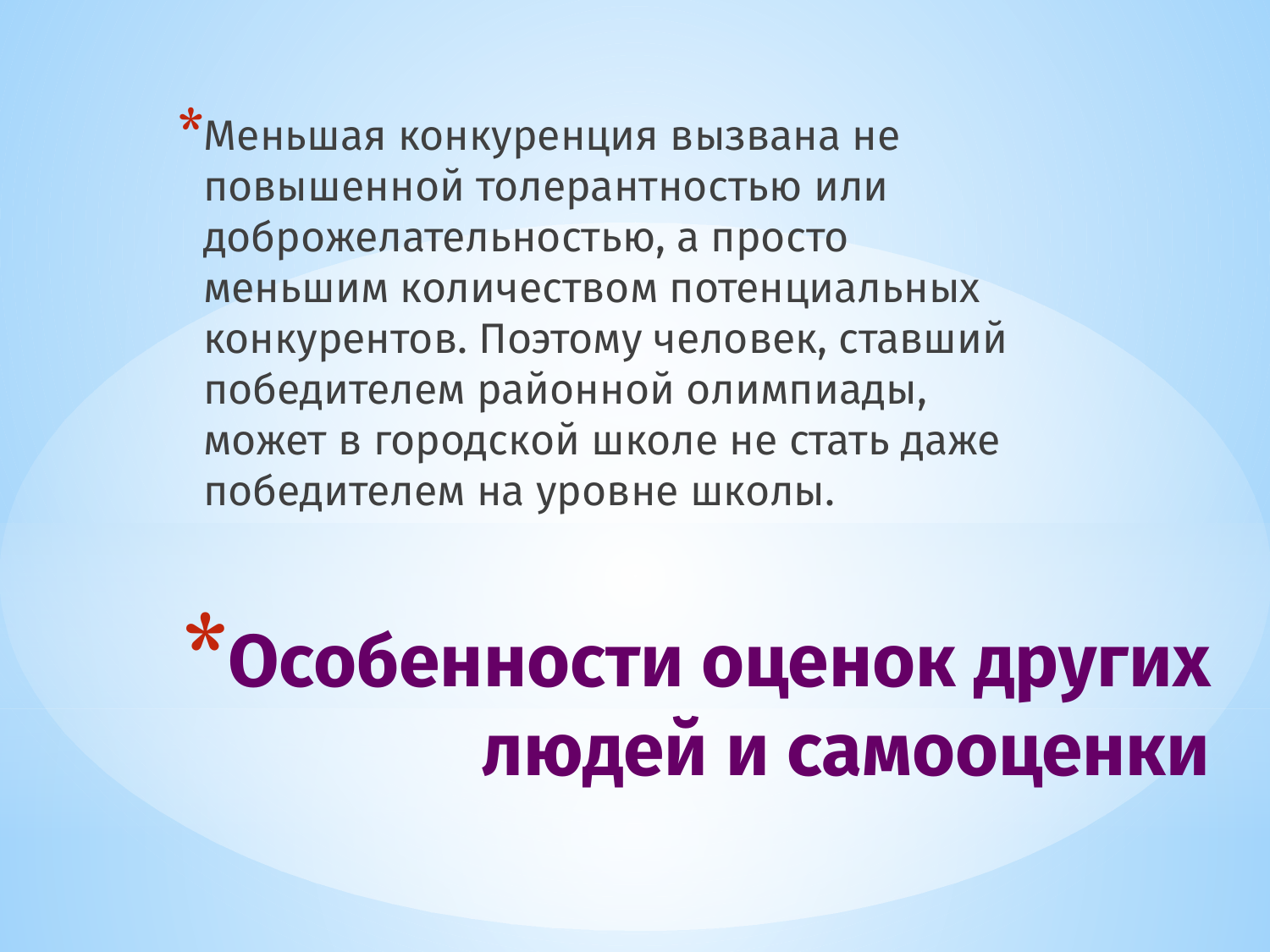

Меньшая конкуренция вызвана не повышенной толерантностью или доброжелательностью, а просто меньшим количеством потенциальных конкурентов. Поэтому человек, ставший победителем районной олимпиады, может в городской школе не стать даже победителем на уровне школы.
# Особенности оценок других людей и самооценки